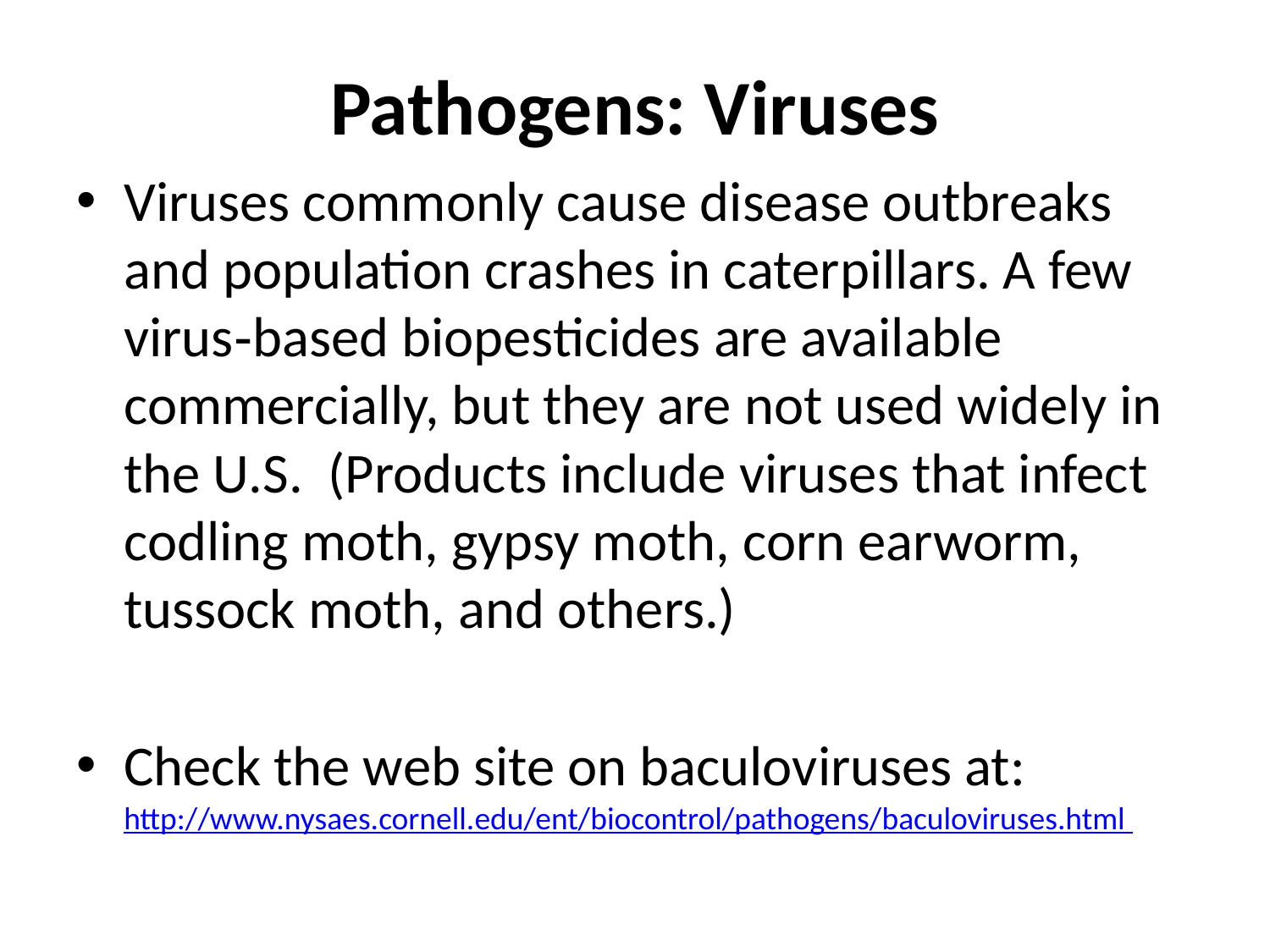

# Pathogens: Viruses
Viruses commonly cause disease outbreaks and population crashes in caterpillars. A few virus‑based biopesticides are available commercially, but they are not used widely in the U.S.  (Products include viruses that infect codling moth, gypsy moth, corn earworm, tussock moth, and others.)

Check the web site on baculoviruses at: http://www.nysaes.cornell.edu/ent/biocontrol/pathogens/baculoviruses.html